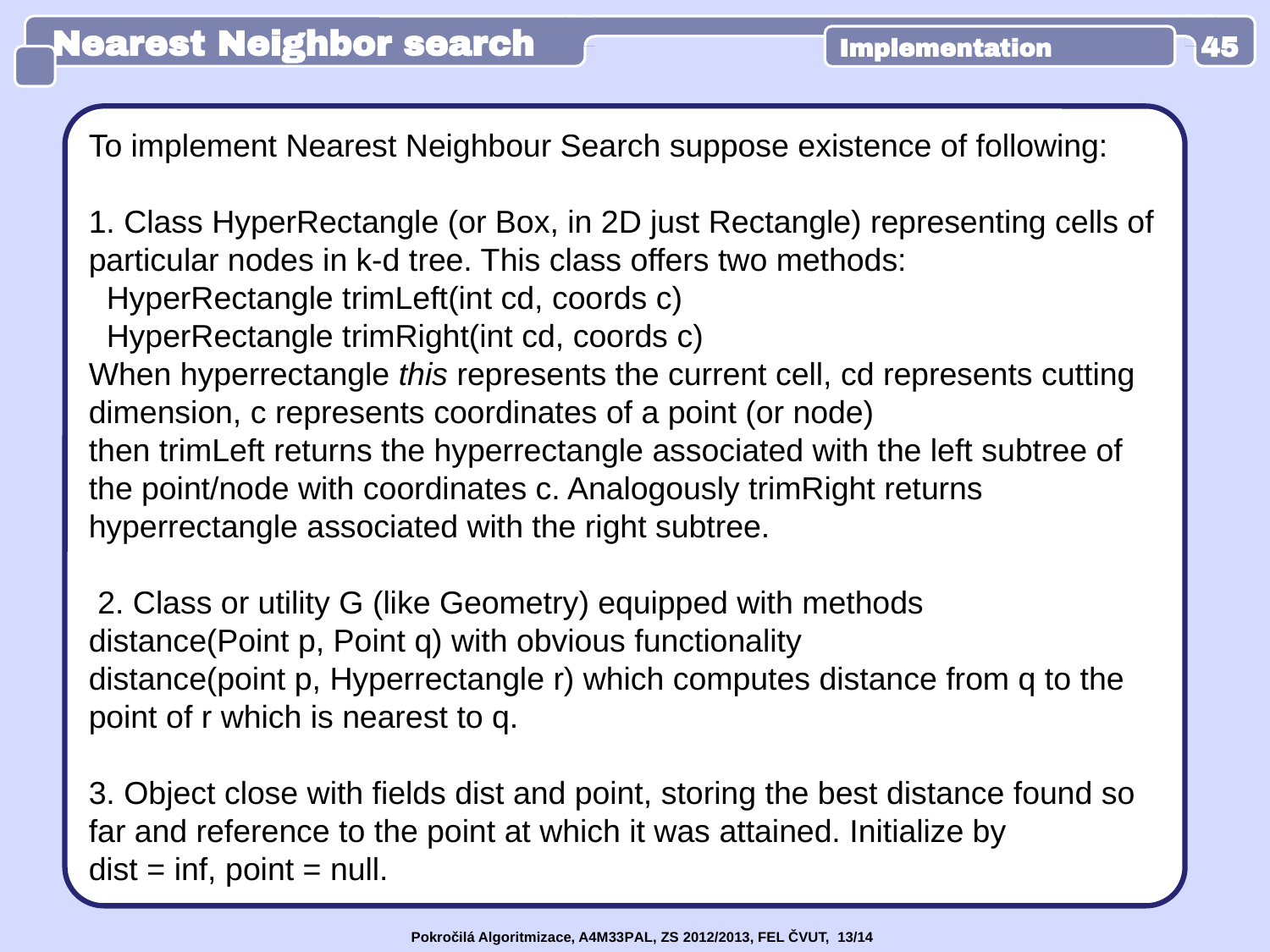

Nearest Neighbor search

Implementation
45

To implement Nearest Neighbour Search suppose existence of following:

1. Class HyperRectangle (or Box, in 2D just Rectangle) representing cells of particular nodes in k-d tree. This class offers two methods:
  HyperRectangle trimLeft(int cd, coords c)
  HyperRectangle trimRight(int cd, coords c)
When hyperrectangle this represents the current cell, cd represents cutting dimension, c represents coordinates of a point (or node)
then trimLeft returns the hyperrectangle associated with the left subtree of the point/node with coordinates c. Analogously trimRight returns hyperrectangle associated with the right subtree.

 2. Class or utility G (like Geometry) equipped with methods
distance(Point p, Point q) with obvious functionality
distance(point p, Hyperrectangle r) which computes distance from q to the point of r which is nearest to q.

3. Object close with fields dist and point, storing the best distance found so far and reference to the point at which it was attained. Initialize by
dist = inf, point = null.

Pokročilá Algoritmizace, A4M33PAL, ZS 2012/2013, FEL ČVUT,  13/14